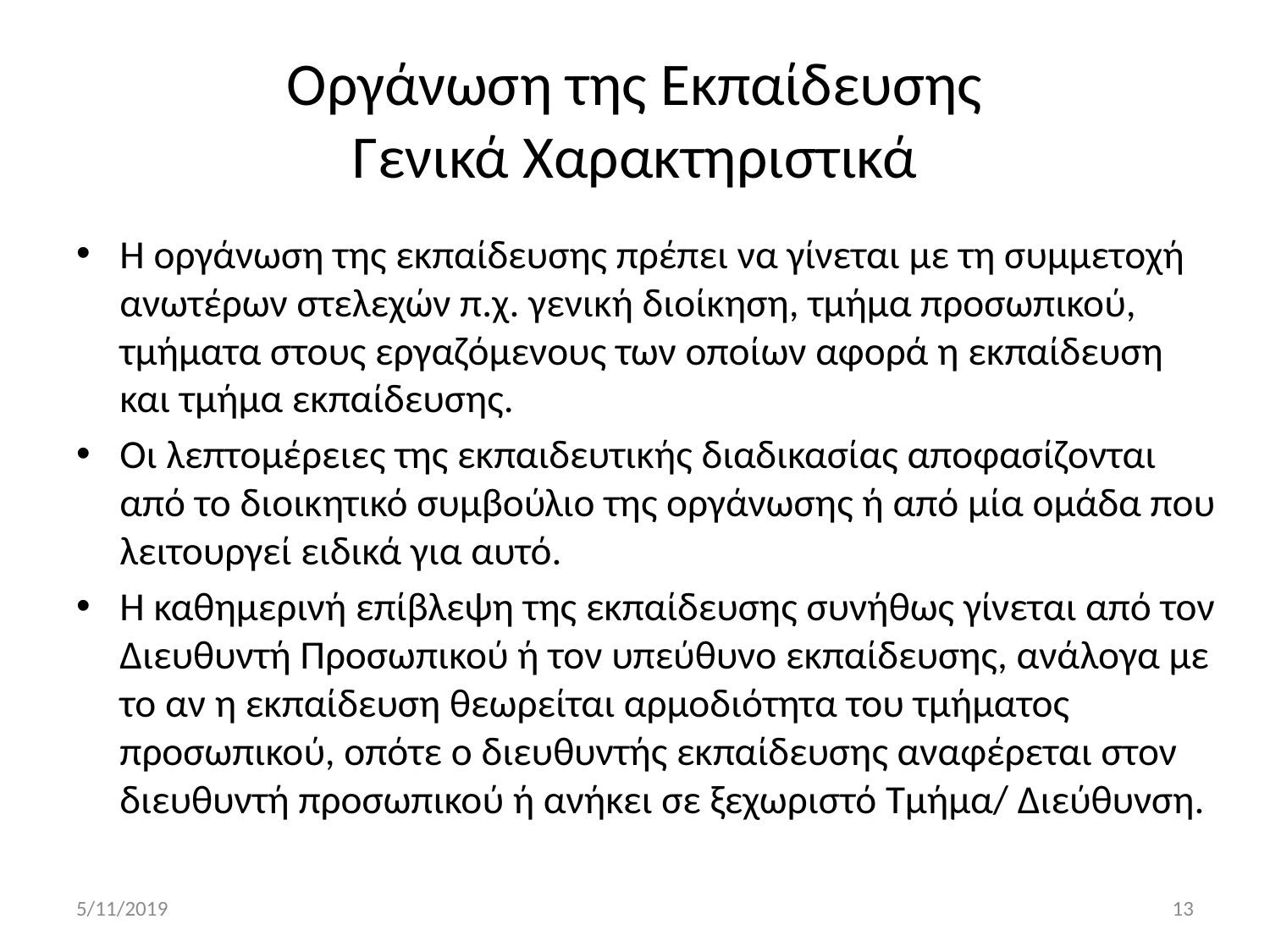

# Οργάνωση της Εκπαίδευσης Γενικά Χαρακτηριστικά
Η οργάνωση της εκπαίδευσης πρέπει να γίνεται με τη συμμετοχή ανωτέρων στελεχών π.χ. γενική διοίκηση, τμήμα προσωπικού, τμήματα στους εργαζόμενους των οποίων αφορά η εκπαίδευση και τμήμα εκπαίδευσης.
Οι λεπτομέρειες της εκπαιδευτικής διαδικασίας αποφασίζονται από το διοικητικό συμβούλιο της οργάνωσης ή από μία ομάδα που λειτουργεί ειδικά για αυτό.
Η καθημερινή επίβλεψη της εκπαίδευσης συνήθως γίνεται από τον Διευθυντή Προσωπικού ή τον υπεύθυνο εκπαίδευσης, ανάλογα με το αν η εκπαίδευση θεωρείται αρμοδιότητα του τμήματος προσωπικού, οπότε ο διευθυντής εκπαίδευσης αναφέρεται στον διευθυντή προσωπικού ή ανήκει σε ξεχωριστό Τμήμα/ Διεύθυνση.
5/11/2019

13